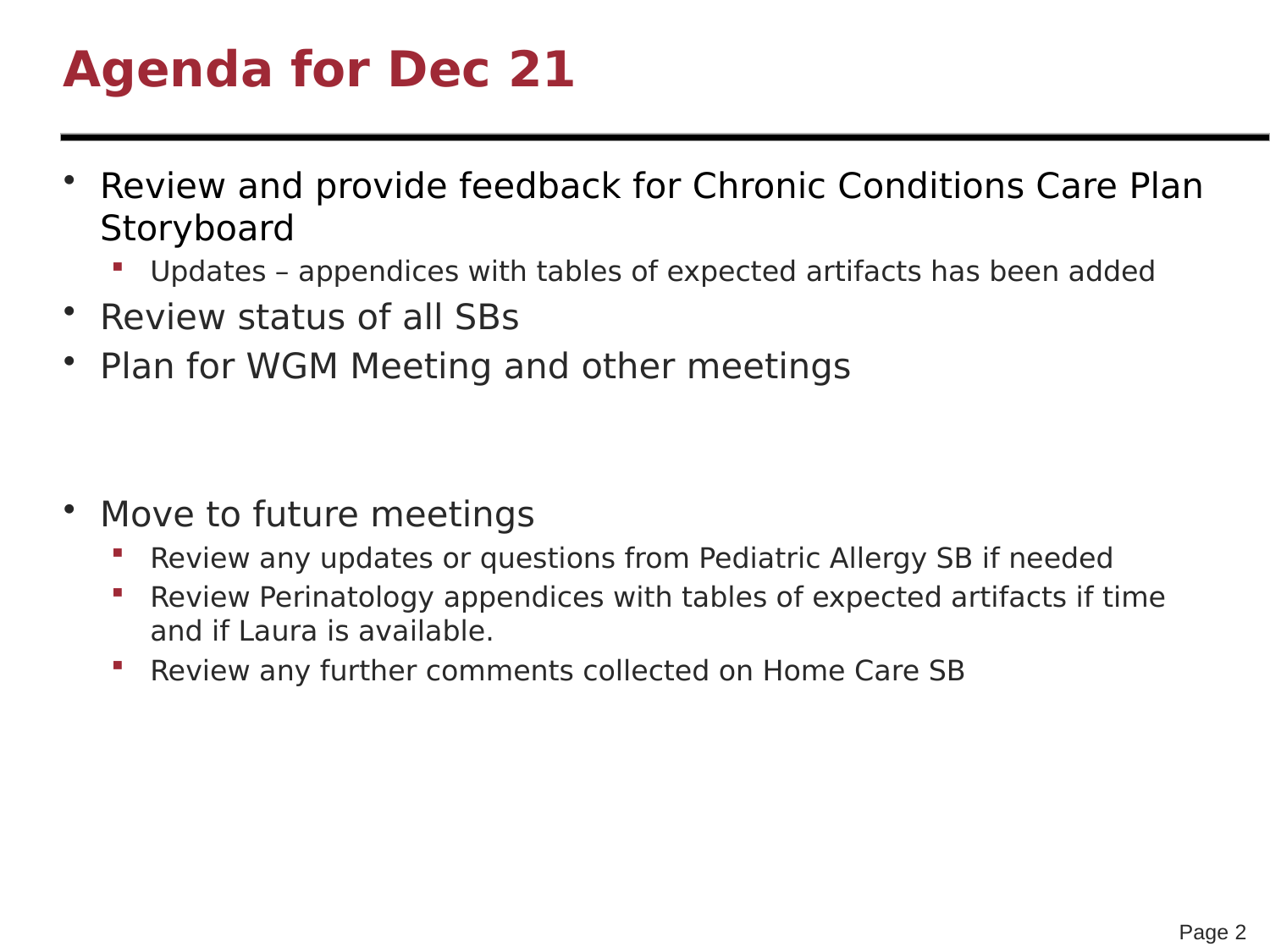

# Agenda for Dec 21
Review and provide feedback for Chronic Conditions Care Plan Storyboard
Updates – appendices with tables of expected artifacts has been added
Review status of all SBs
Plan for WGM Meeting and other meetings

Move to future meetings
Review any updates or questions from Pediatric Allergy SB if needed
Review Perinatology appendices with tables of expected artifacts if time and if Laura is available.
Review any further comments collected on Home Care SB